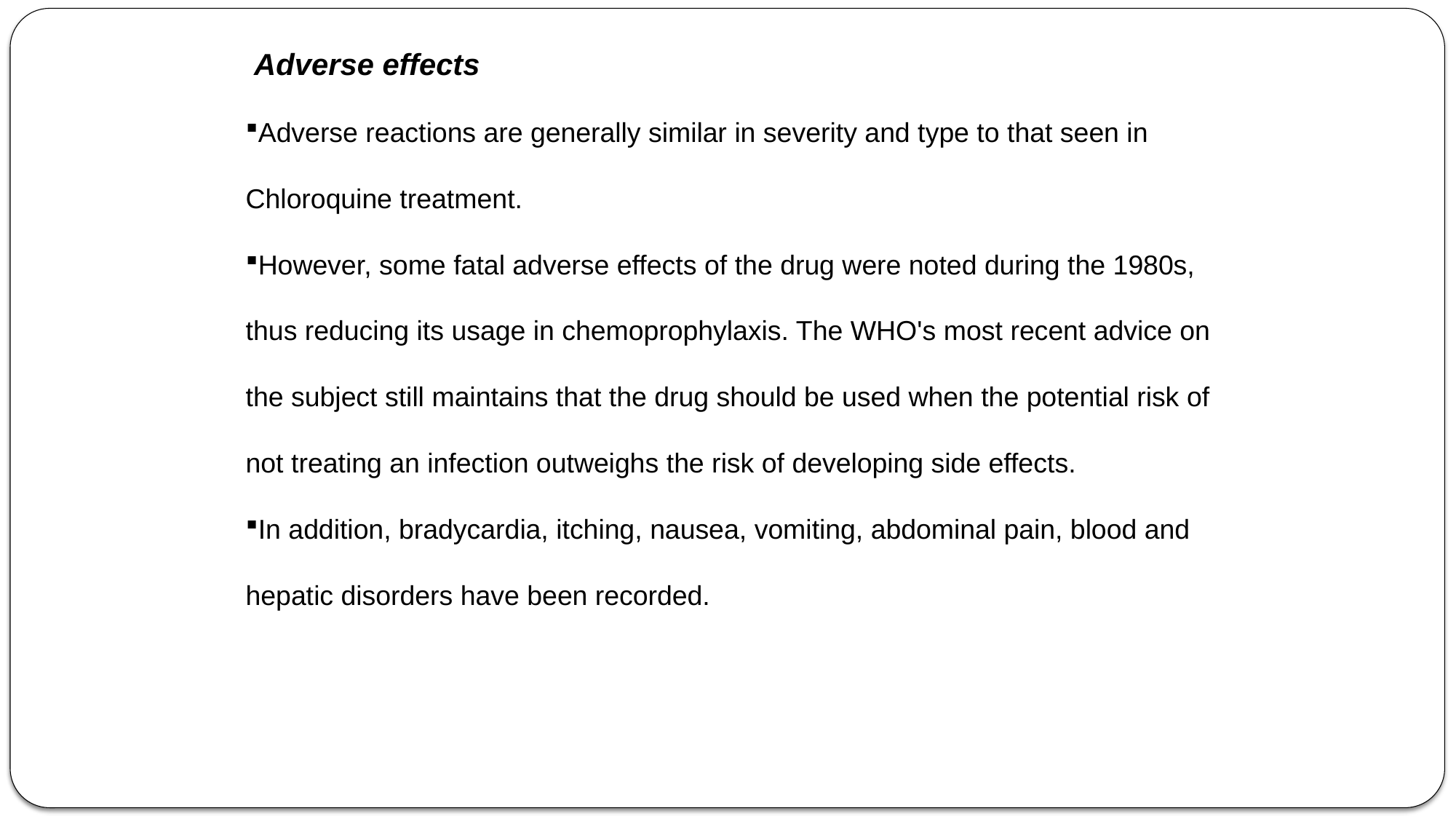

Adverse effects
Adverse reactions are generally similar in severity and type to that seen in
Chloroquine treatment.
However, some fatal adverse effects of the drug were noted during the 1980s,
thus reducing its usage in chemoprophylaxis. The WHO's most recent advice on
the subject still maintains that the drug should be used when the potential risk of
not treating an infection outweighs the risk of developing side effects.
In addition, bradycardia, itching, nausea, vomiting, abdominal pain, blood and
hepatic disorders have been recorded.